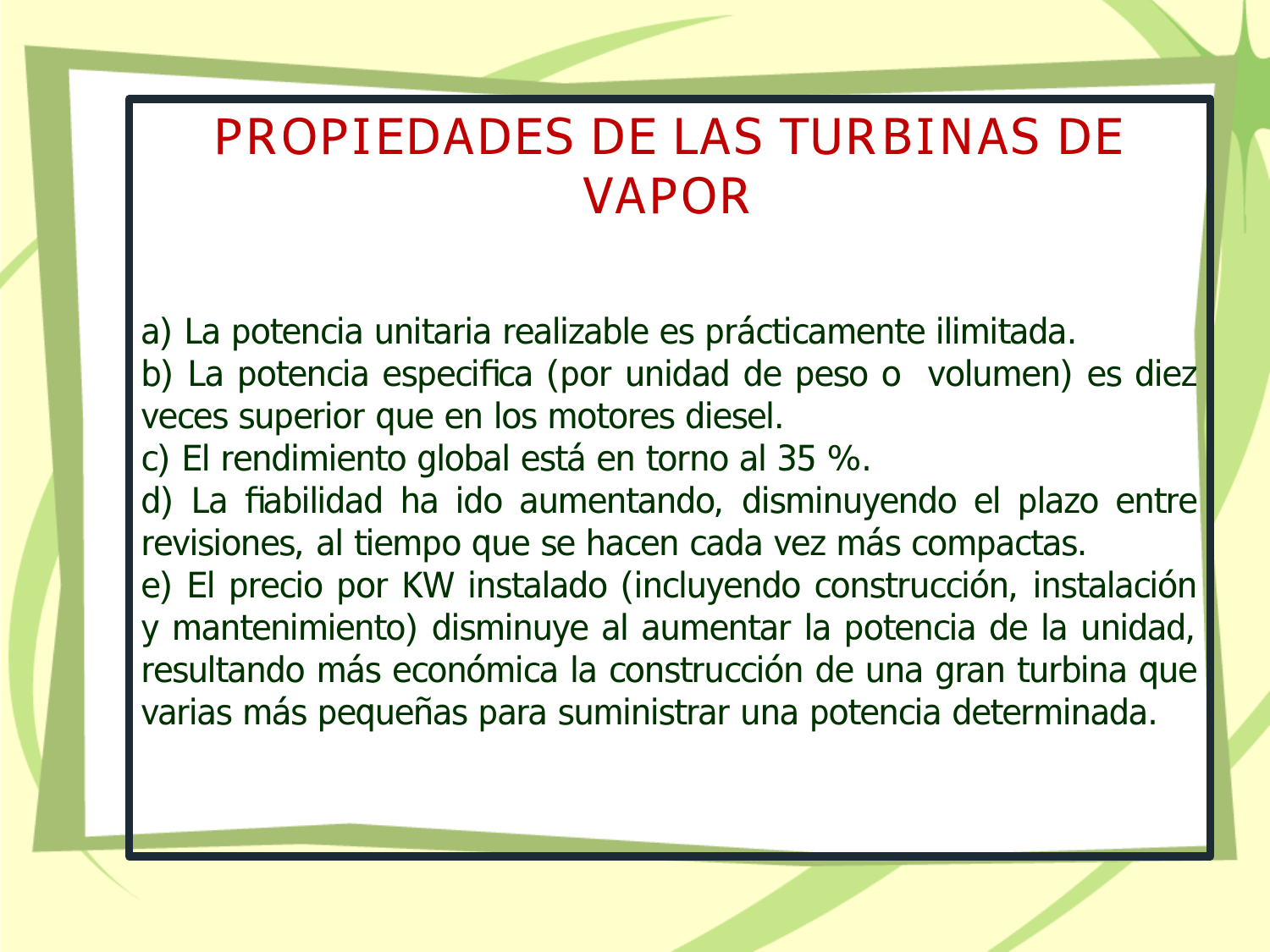

PROPIEDADES DE LAS TURBINAS DE VAPOR

a) La potencia unitaria realizable es prácticamente ilimitada.
b) La potencia especifica (por unidad de peso o  volumen) es diez veces superior que en los motores diesel.
c) El rendimiento global está en torno al 35 %.
d) La fiabilidad ha ido aumentando, disminuyendo el plazo entre revisiones, al tiempo que se hacen cada vez más compactas.
e) El precio por KW instalado (incluyendo construcción, instalación y mantenimiento) disminuye al aumentar la potencia de la unidad, resultando más económica la construcción de una gran turbina que varias más pequeñas para suministrar una potencia determinada.